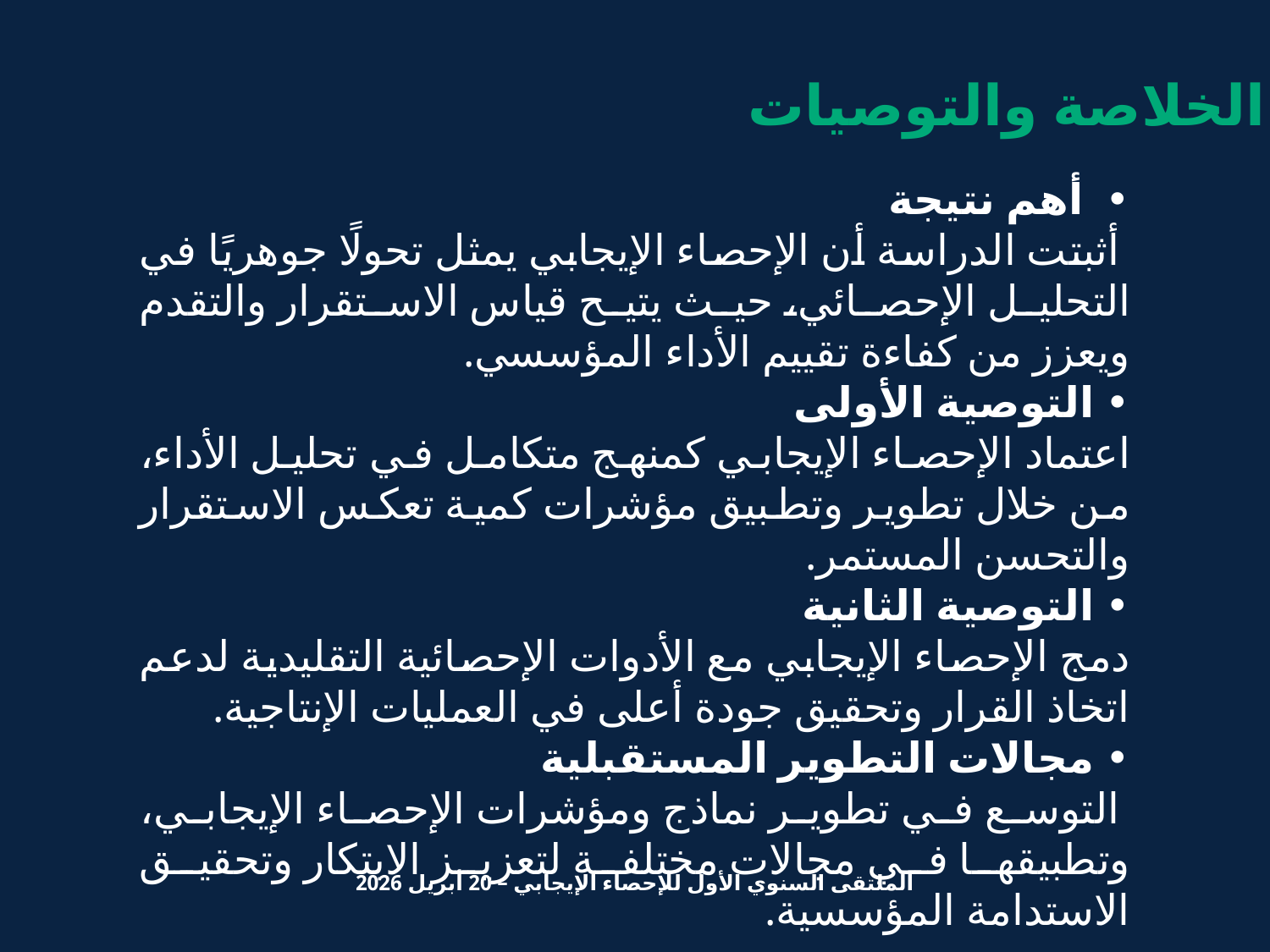

الخلاصة والتوصيات
•  أهم نتيجة
 أثبتت الدراسة أن الإحصاء الإيجابي يمثل تحولًا جوهريًا في التحليل الإحصائي، حيث يتيح قياس الاستقرار والتقدم ويعزز من كفاءة تقييم الأداء المؤسسي.
• التوصية الأولى
اعتماد الإحصاء الإيجابي كمنهج متكامل في تحليل الأداء، من خلال تطوير وتطبيق مؤشرات كمية تعكس الاستقرار والتحسن المستمر.
• التوصية الثانية
دمج الإحصاء الإيجابي مع الأدوات الإحصائية التقليدية لدعم اتخاذ القرار وتحقيق جودة أعلى في العمليات الإنتاجية.
• مجالات التطوير المستقبلية
 التوسع في تطوير نماذج ومؤشرات الإحصاء الإيجابي، وتطبيقها في مجالات مختلفة لتعزيز الابتكار وتحقيق الاستدامة المؤسسية.
الملتقى السنوي الأول للإحصاء الإيجابي – 20 أبريل 2026